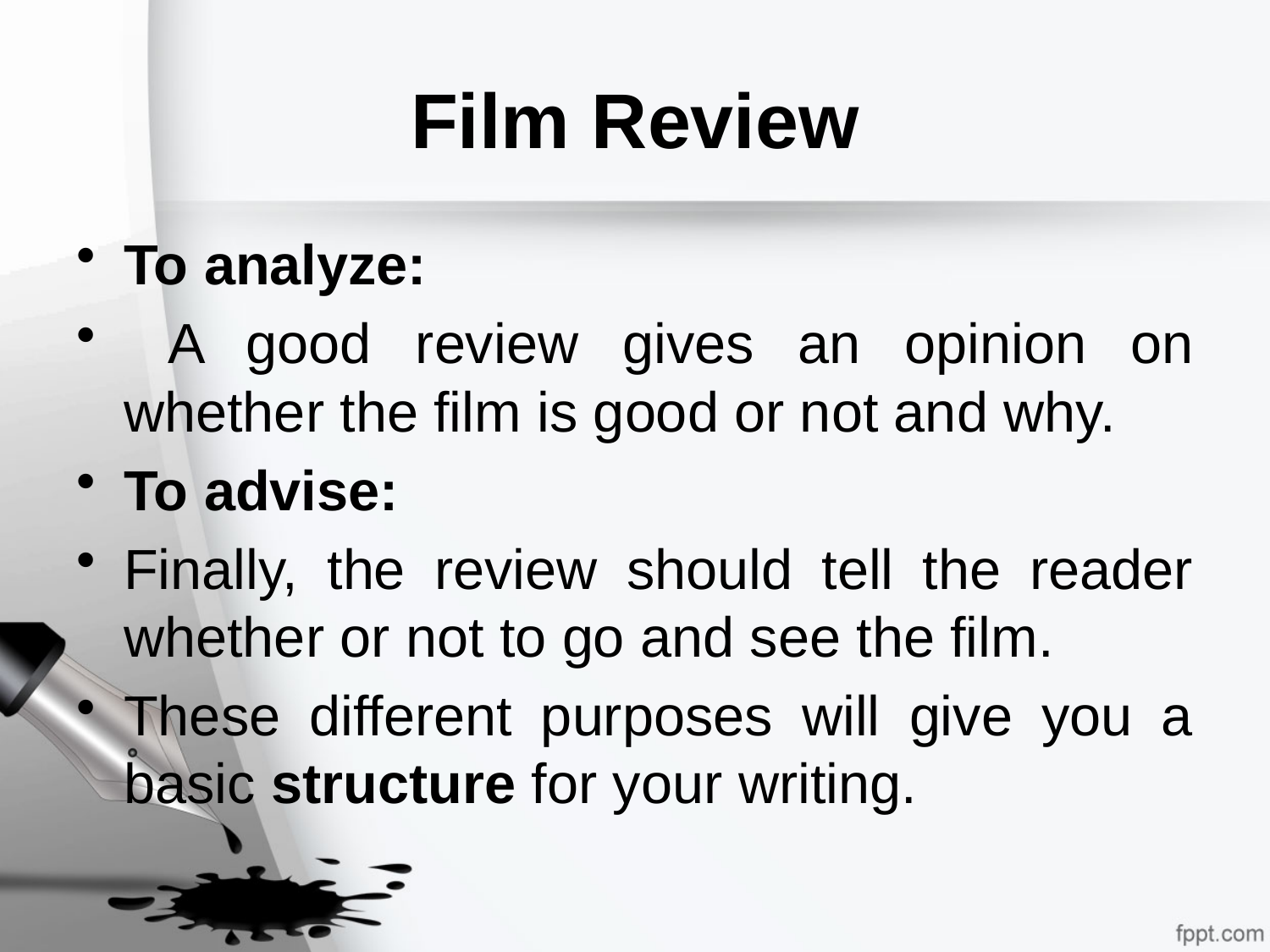

# Film Review
To analyze:
 A good review gives an opinion on whether the film is good or not and why.
To advise:
Finally, the review should tell the reader whether or not to go and see the film.
These different purposes will give you a basic structure for your writing.